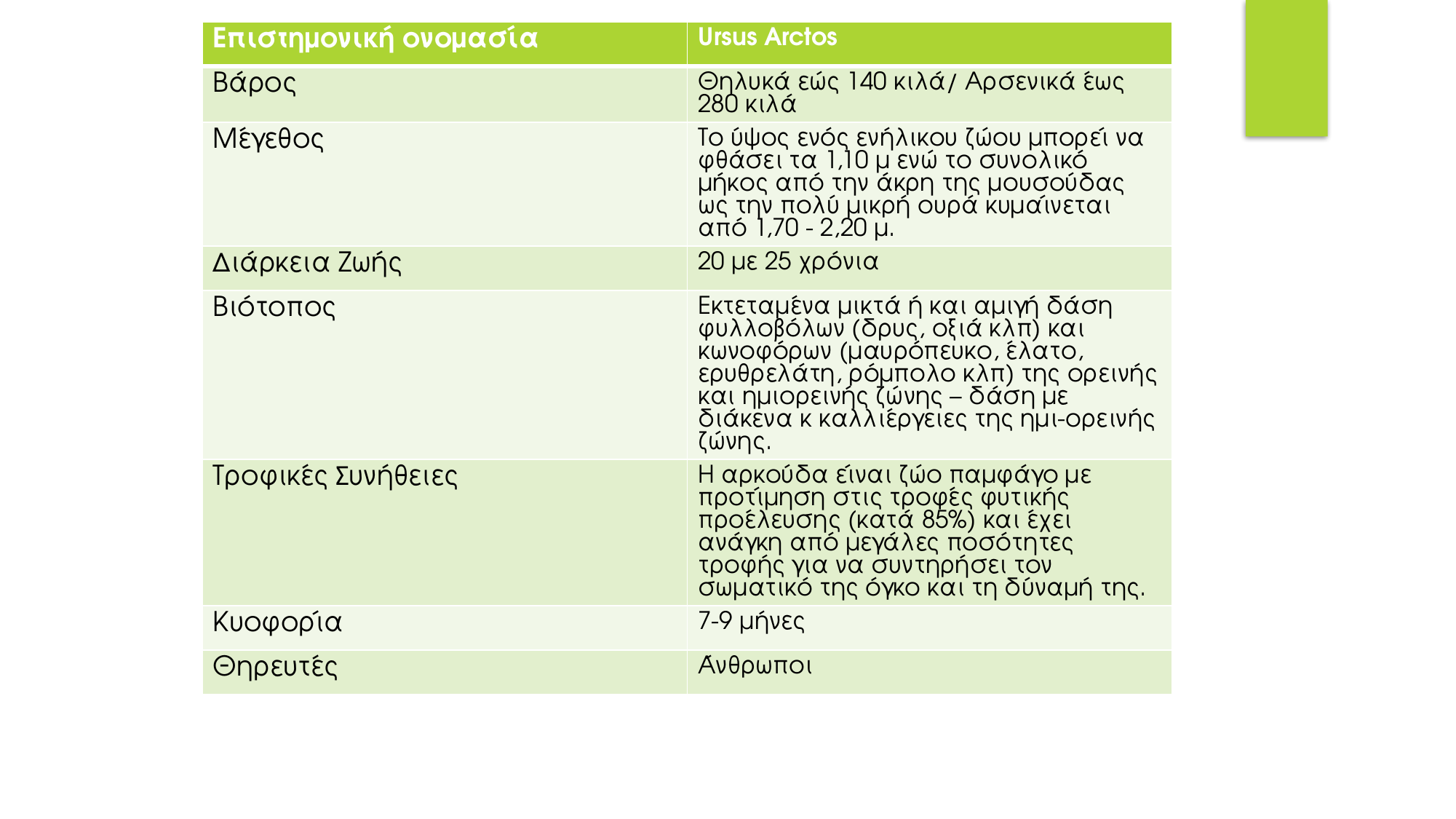

| Επιστημονική ονομασία | Ursus Arctos |
| --- | --- |
| Βάρος | Θηλυκά εώς 140 κιλά/ Αρσενικά έως 280 κιλά |
| Μέγεθος | Το ύψος ενός ενήλικου ζώου μπορεί να φθάσει τα 1,10 μ ενώ το συνολικό μήκος από την άκρη της μουσούδας ως την πολύ μικρή ουρά κυμαίνεται από 1,70 - 2,20 μ. |
| Διάρκεια Ζωής | 20 με 25 χρόνια |
| Βιότοπος | Εκτεταμένα μικτά ή και αμιγή δάση φυλλοβόλων (δρυς, οξιά κλπ) και κωνοφόρων (μαυρόπευκο, έλατο, ερυθρελάτη, ρόμπολο κλπ) της ορεινής και ημιορεινής ζώνης – δάση με διάκενα κ καλλιέργειες της ημι-ορεινής ζώνης. |
| Τροφικές Συνήθειες | Η αρκούδα είναι ζώο παμφάγο με προτίμηση στις τροφές φυτικής προέλευσης (κατά 85%) και έχει ανάγκη από μεγάλες ποσότητες τροφής για να συντηρήσει τον σωματικό της όγκο και τη δύναμή της. |
| Κυοφορία | 7-9 μήνες |
| Θηρευτές | Άνθρωποι |